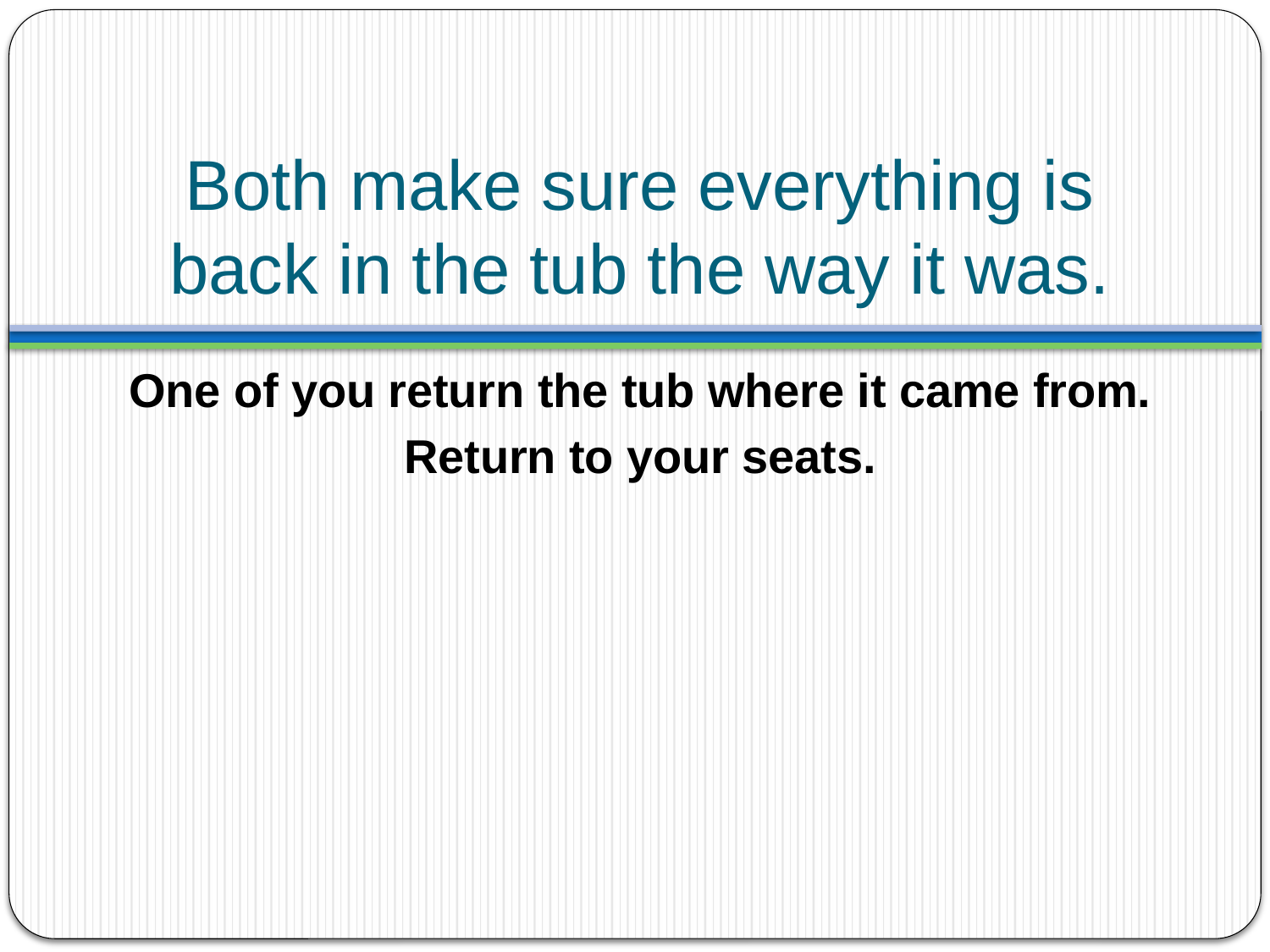

# Both make sure everything is back in the tub the way it was.
One of you return the tub where it came from.
Return to your seats.